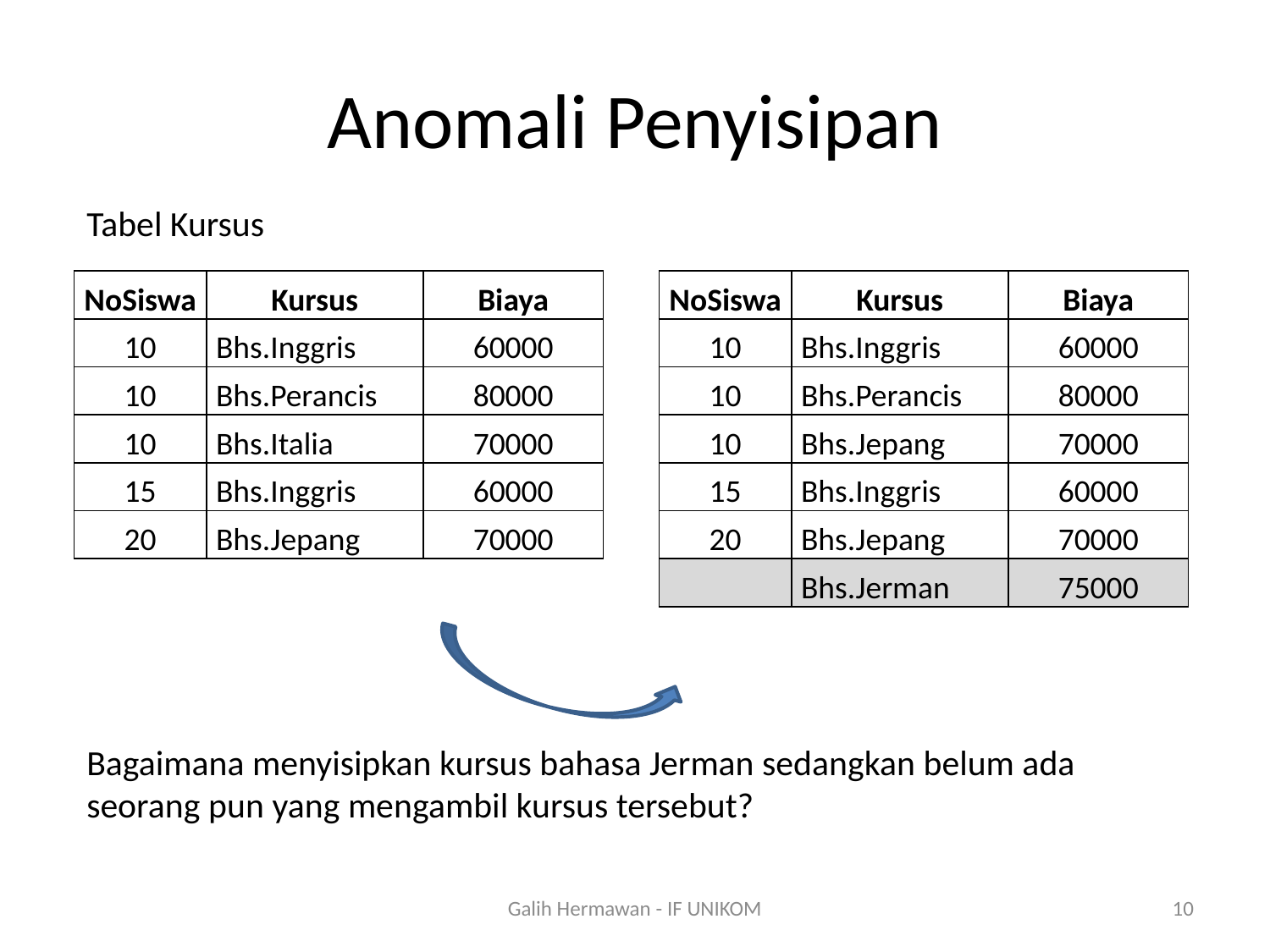

# Anomali Penyisipan
Tabel Kursus
| NoSiswa | Kursus | Biaya |
| --- | --- | --- |
| 10 | Bhs.Inggris | 60000 |
| 10 | Bhs.Perancis | 80000 |
| 10 | Bhs.Jepang | 70000 |
| 15 | Bhs.Inggris | 60000 |
| 20 | Bhs.Jepang | 70000 |
|  | Bhs.Jerman | 75000 |
| NoSiswa | Kursus | Biaya |
| --- | --- | --- |
| 10 | Bhs.Inggris | 60000 |
| 10 | Bhs.Perancis | 80000 |
| 10 | Bhs.Italia | 70000 |
| 15 | Bhs.Inggris | 60000 |
| 20 | Bhs.Jepang | 70000 |

Bagaimana menyisipkan kursus bahasa Jerman sedangkan belum ada seorang pun yang mengambil kursus tersebut?
Galih Hermawan - IF UNIKOM
10